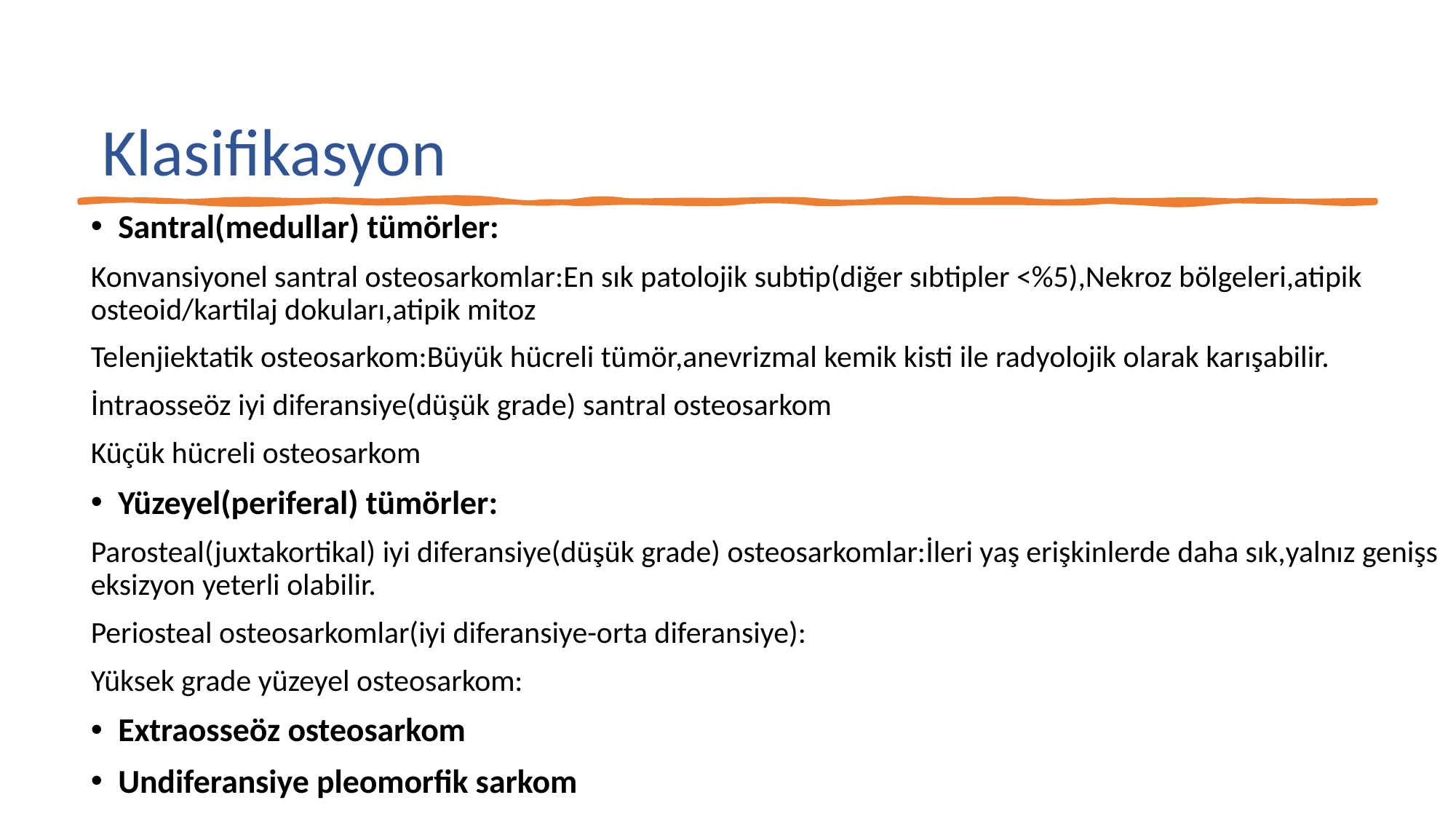

# Klasifikasyon

Santral(medullar) tümörler:
Konvansiyonel santral osteosarkomlar:En sık patolojik subtip(diğer sıbtipler <%5),Nekroz bölgeleri,atipik osteoid/kartilaj dokuları,atipik mitoz
Telenjiektatik osteosarkom:Büyük hücreli tümör,anevrizmal kemik kisti ile radyolojik olarak karışabilir.
İntraosseöz iyi diferansiye(düşük grade) santral osteosarkom
Küçük hücreli osteosarkom
Yüzeyel(periferal) tümörler:
Parosteal(juxtakortikal) iyi diferansiye(düşük grade) osteosarkomlar:İleri yaş erişkinlerde daha sık,yalnız genişs eksizyon yeterli olabilir.
Periosteal osteosarkomlar(iyi diferansiye-orta diferansiye):
Yüksek grade yüzeyel osteosarkom:
Extraosseöz osteosarkom
Undiferansiye pleomorfik sarkom